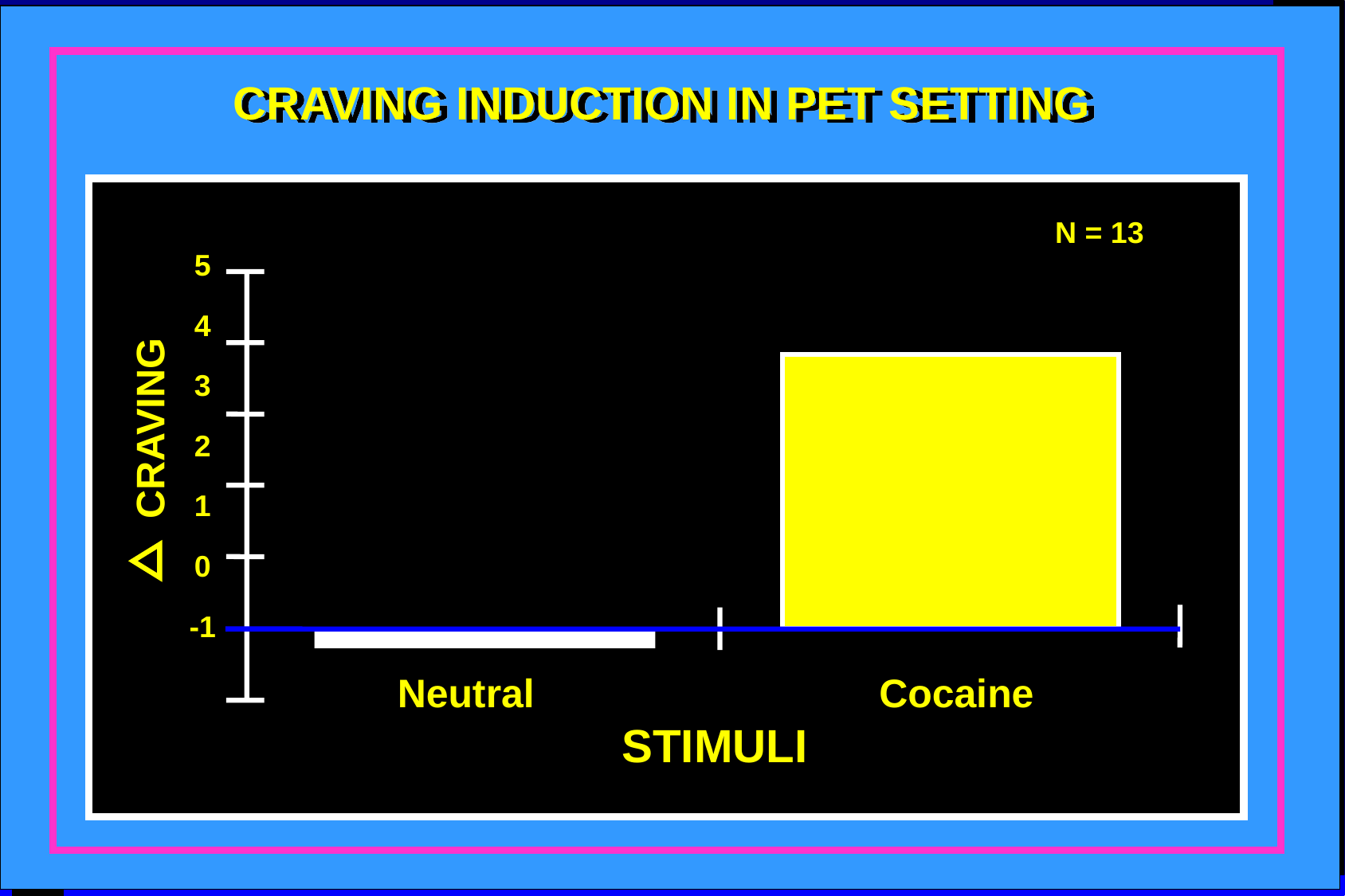

CRAVING INDUCTION IN PET SETTING

N = 13
5

4

3

2

1

0

-1

CRAVING

Neutral
Cocaine

STIMULI